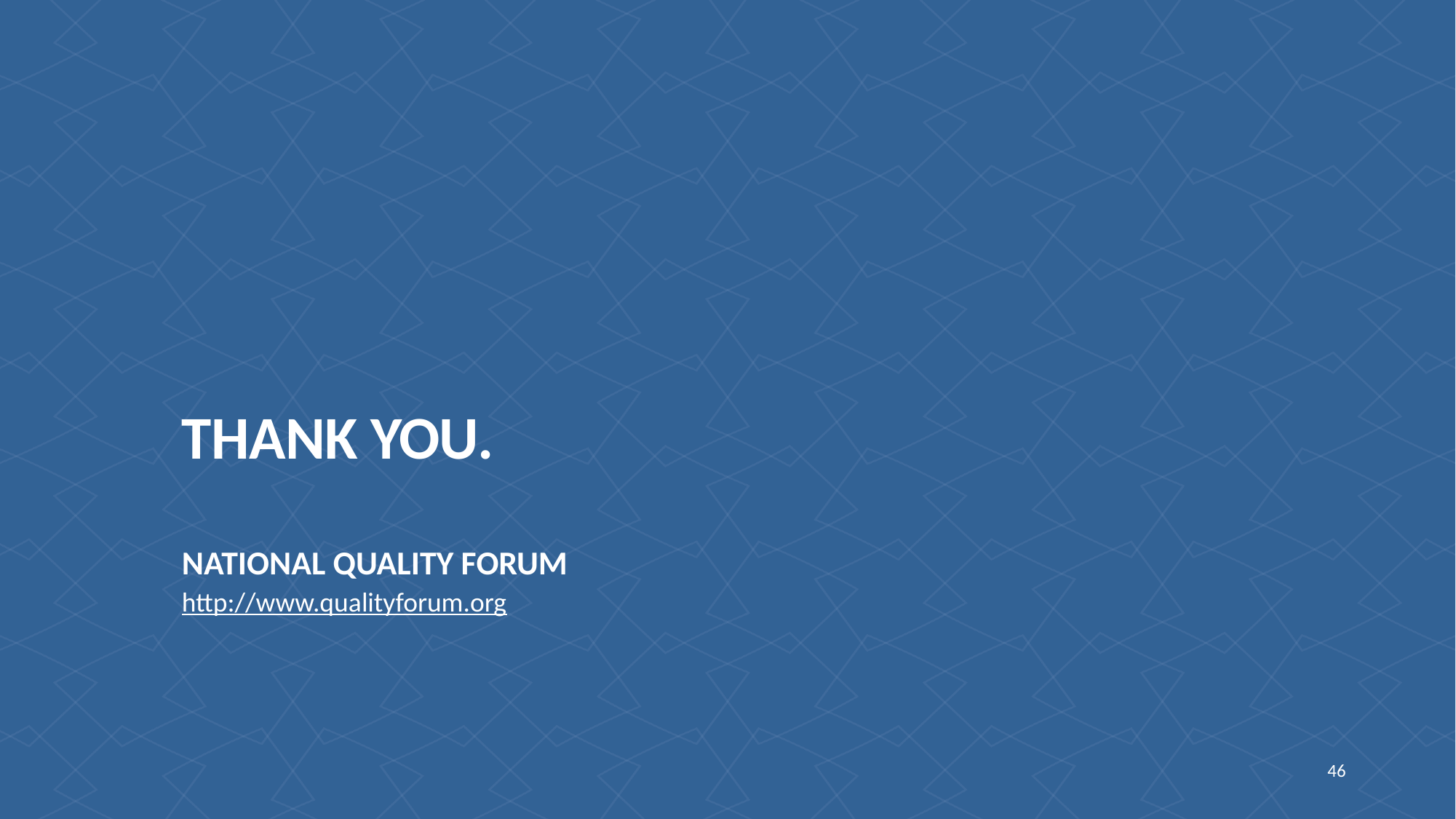

# THANK YOU.
NATIONAL QUALITY FORUM
http://www.qualityforum.org

46